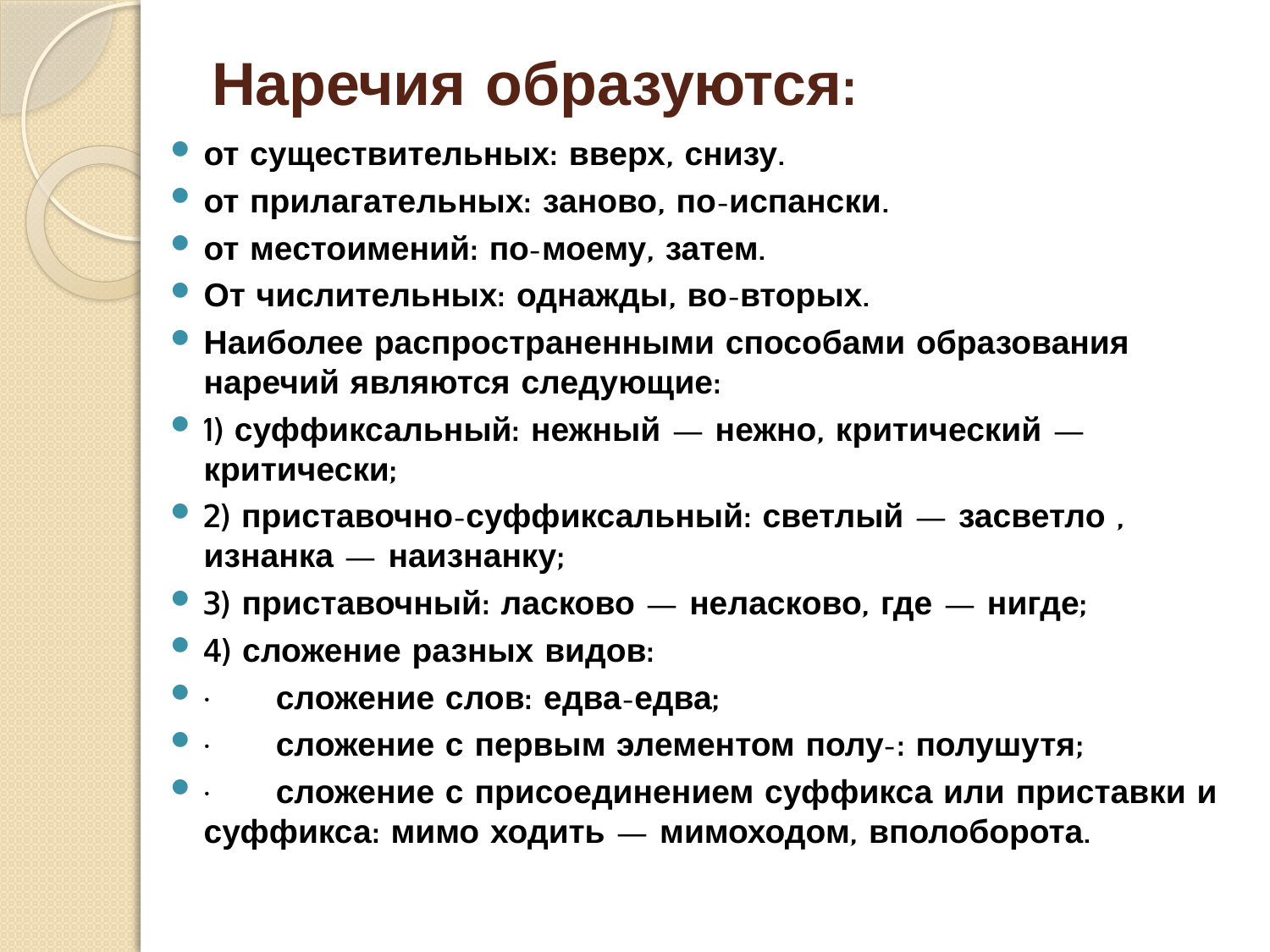

# Наречия образуются:
от существительных: вверх, снизу.
от прилагательных: заново, по-испански.
от местоимений: по-моему, затем.
От числительных: однажды, во-вторых.
Наиболее распространенными способами образования наречий являются следующие:
1) суффиксальный: нежный — нежно, критический — критически;
2) приставочно-суффиксальный: светлый — засветло , изнанка — наизнанку;
3) приставочный: ласково — неласково, где — нигде;
4) сложение разных видов:
·      сложение слов: едва-едва;
·      сложение с первым элементом полу-: полушутя;
·      сложение с присоединением суффикса или приставки и суффикса: мимо ходить — мимоходом, вполоборота.